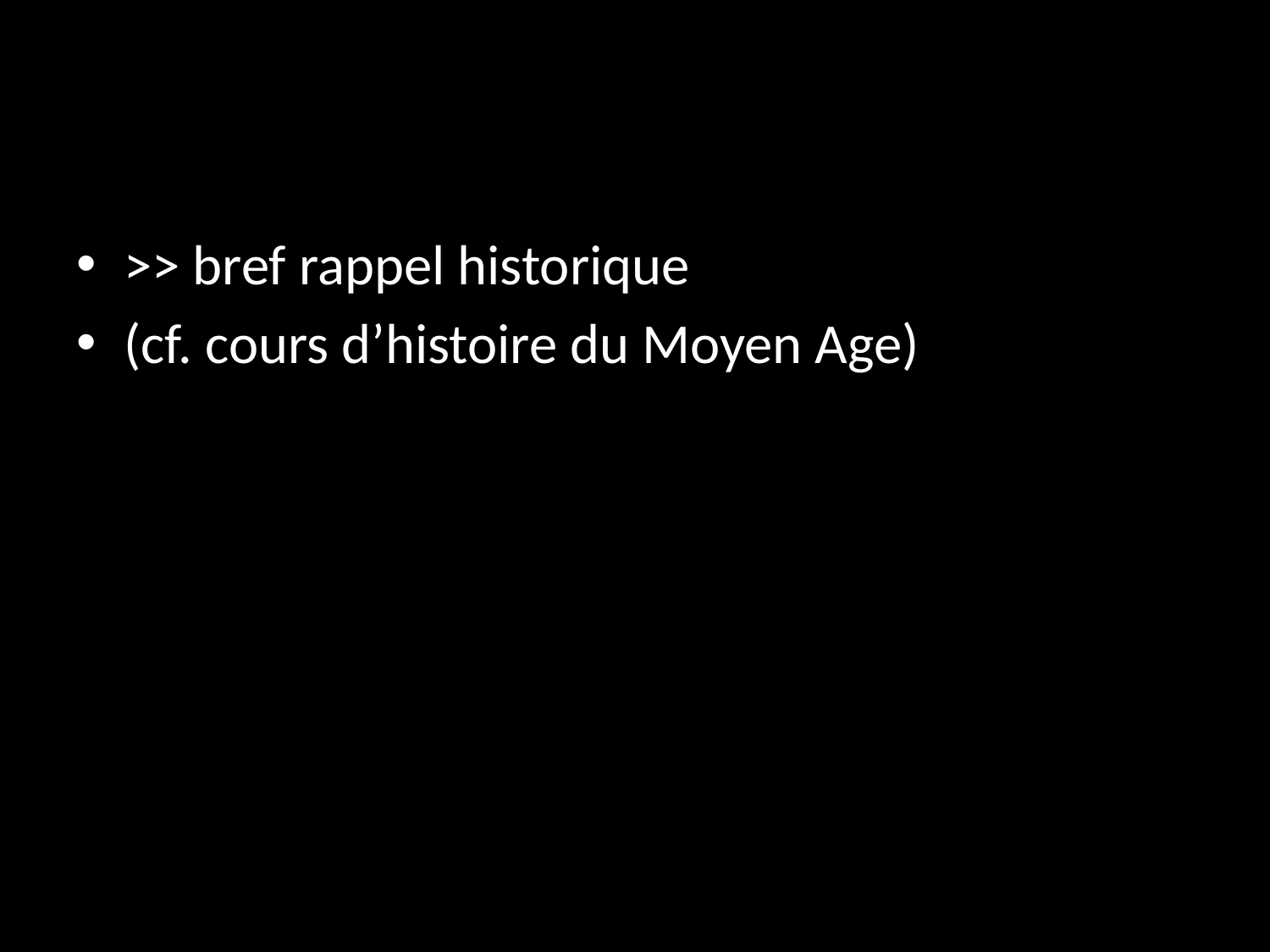

#
>> bref rappel historique
(cf. cours d’histoire du Moyen Age)